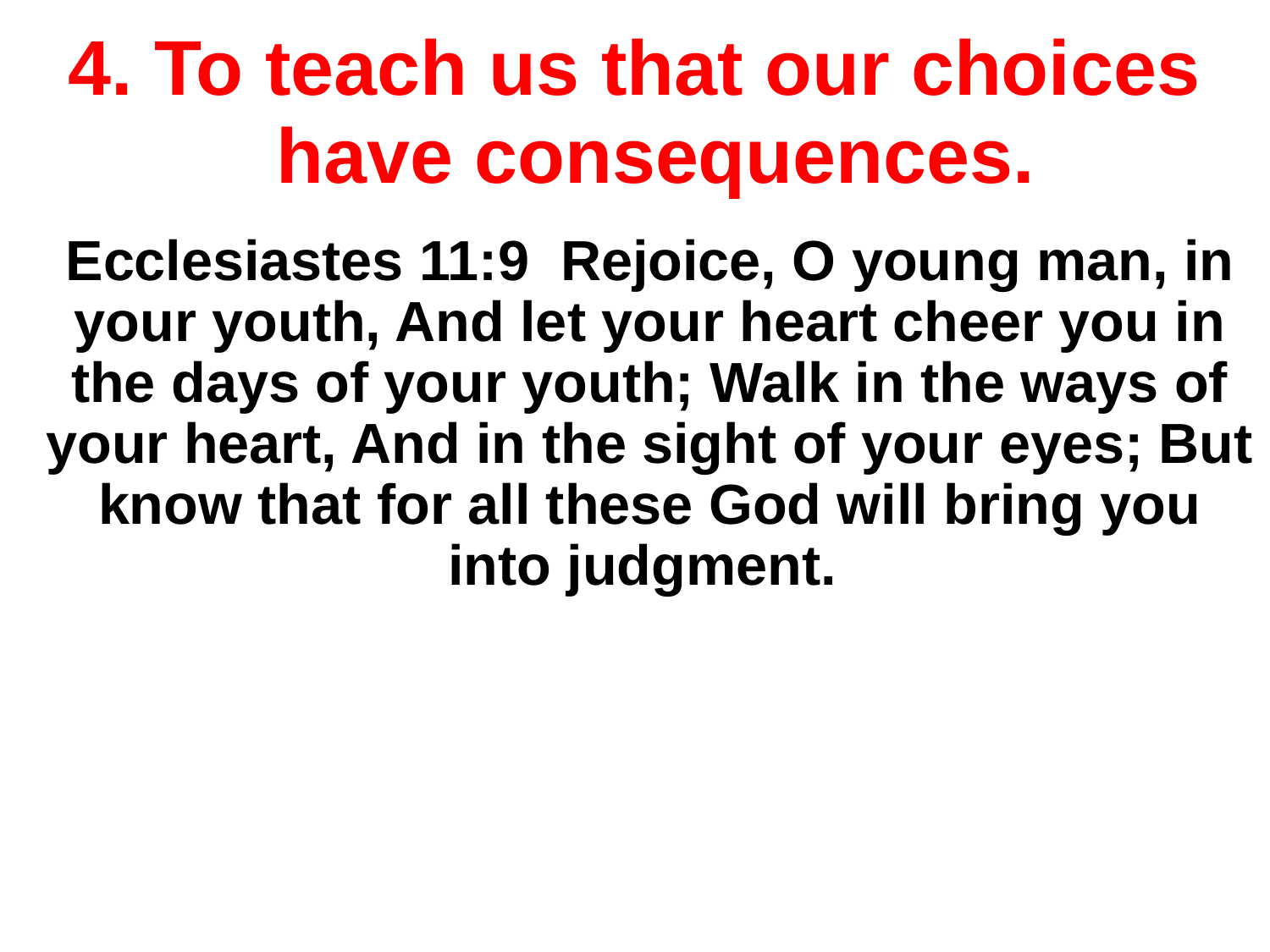

# To teach us that our choices have consequences.
Ecclesiastes 11:9  Rejoice, O young man, in your youth, And let your heart cheer you in the days of your youth; Walk in the ways of your heart, And in the sight of your eyes; But know that for all these God will bring you into judgment.